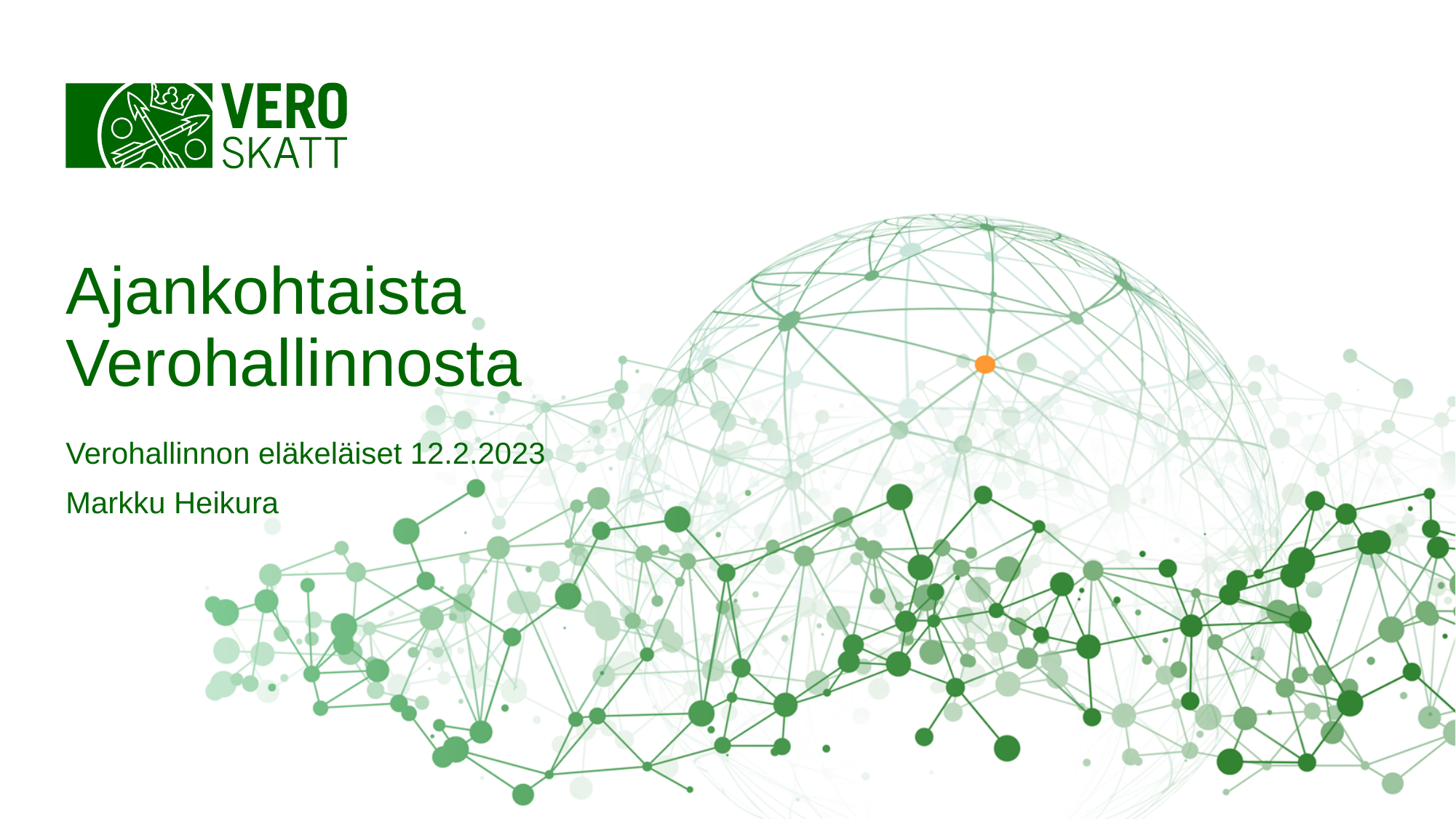

# Ajankohtaista Verohallinnosta
Verohallinnon eläkeläiset 12.2.2023
Markku Heikura